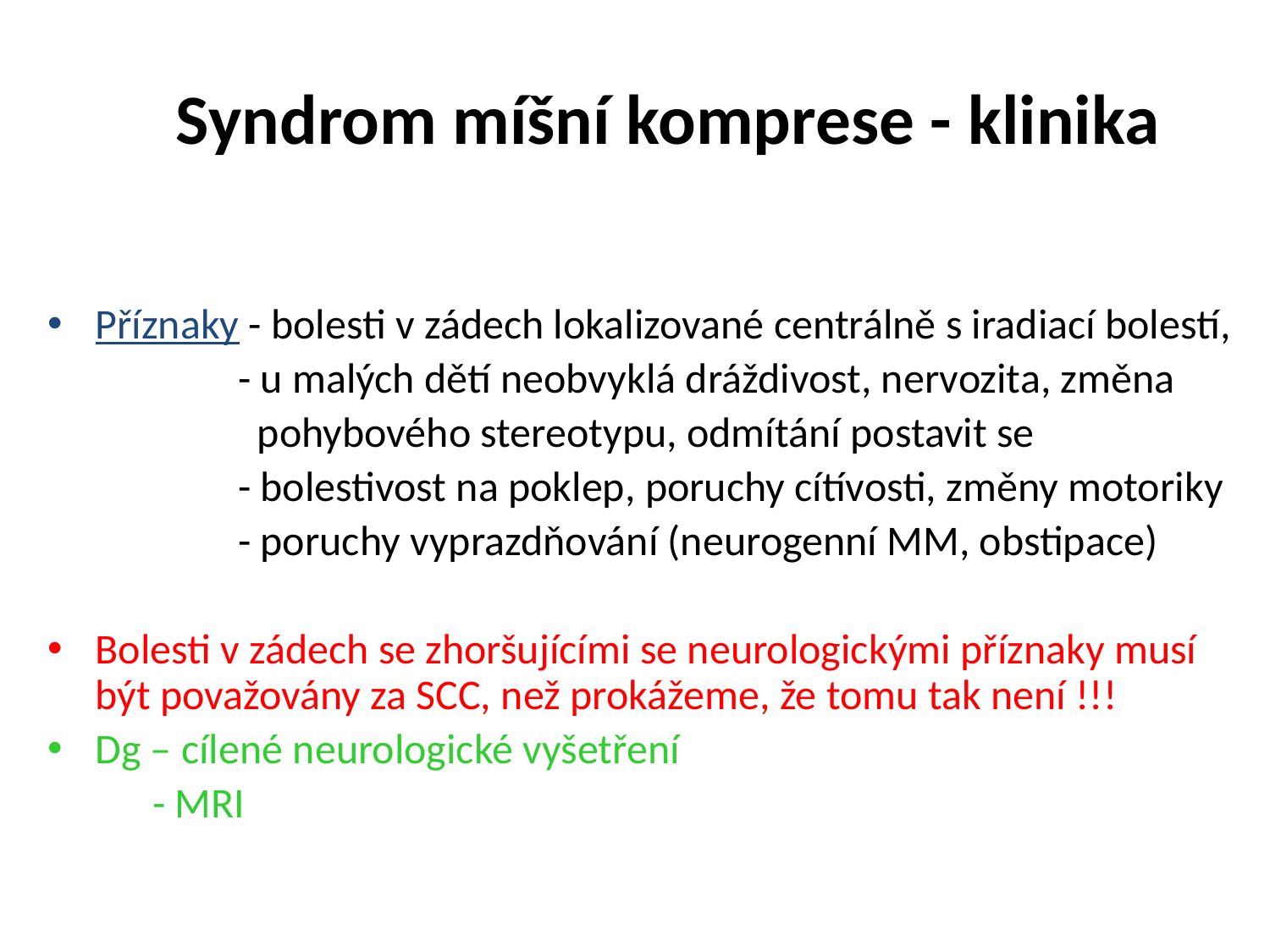

# Syndrom míšní komprese - klinika
Příznaky - bolesti v zádech lokalizované centrálně s iradiací bolestí,
                    - u malých dětí neobvyklá dráždivost, nervozita, změna
                      pohybového stereotypu, odmítání postavit se
                    - bolestivost na poklep, poruchy cítívosti, změny motoriky
                    - poruchy vyprazdňování (neurogenní MM, obstipace)

Bolesti v zádech se zhoršujícími se neurologickými příznaky musí být považovány za SCC, než prokážeme, že tomu tak není !!!
Dg – cílené neurologické vyšetření
           - MRI